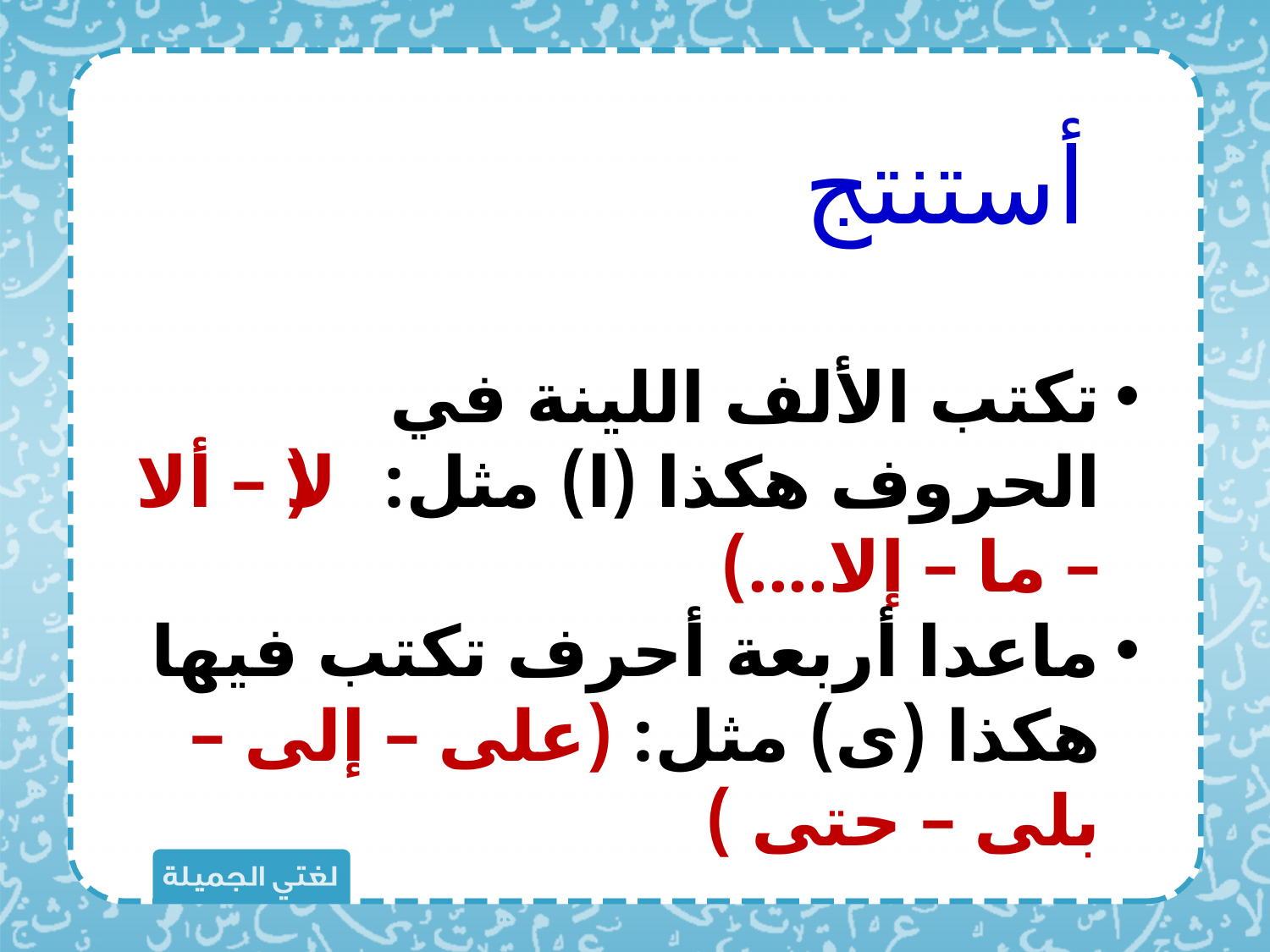

أستنتج
تكتب الألف اللينة في الحروف هكذا (ا) مثل: (لا – ألا – ما – إلا....)
ماعدا أربعة أحرف تكتب فيها هكذا (ى) مثل: (على – إلى – بلى – حتى )